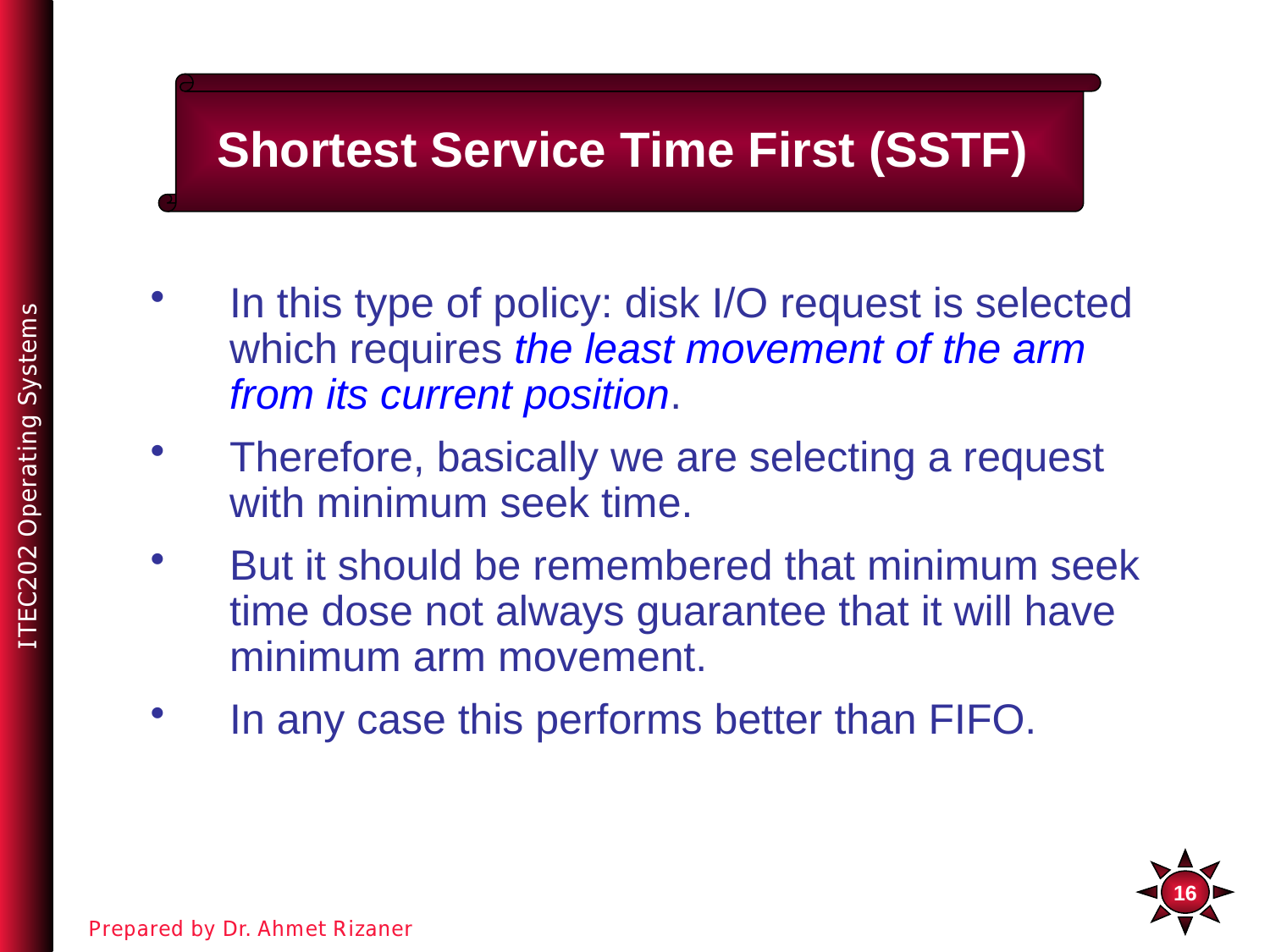

Shortest Service Time First (SSTF)
In this type of policy: disk I/O request is selected which requires the least movement of the arm from its current position.
Therefore, basically we are selecting a request with minimum seek time.
But it should be remembered that minimum seek time dose not always guarantee that it will have minimum arm movement.
In any case this performs better than FIFO.